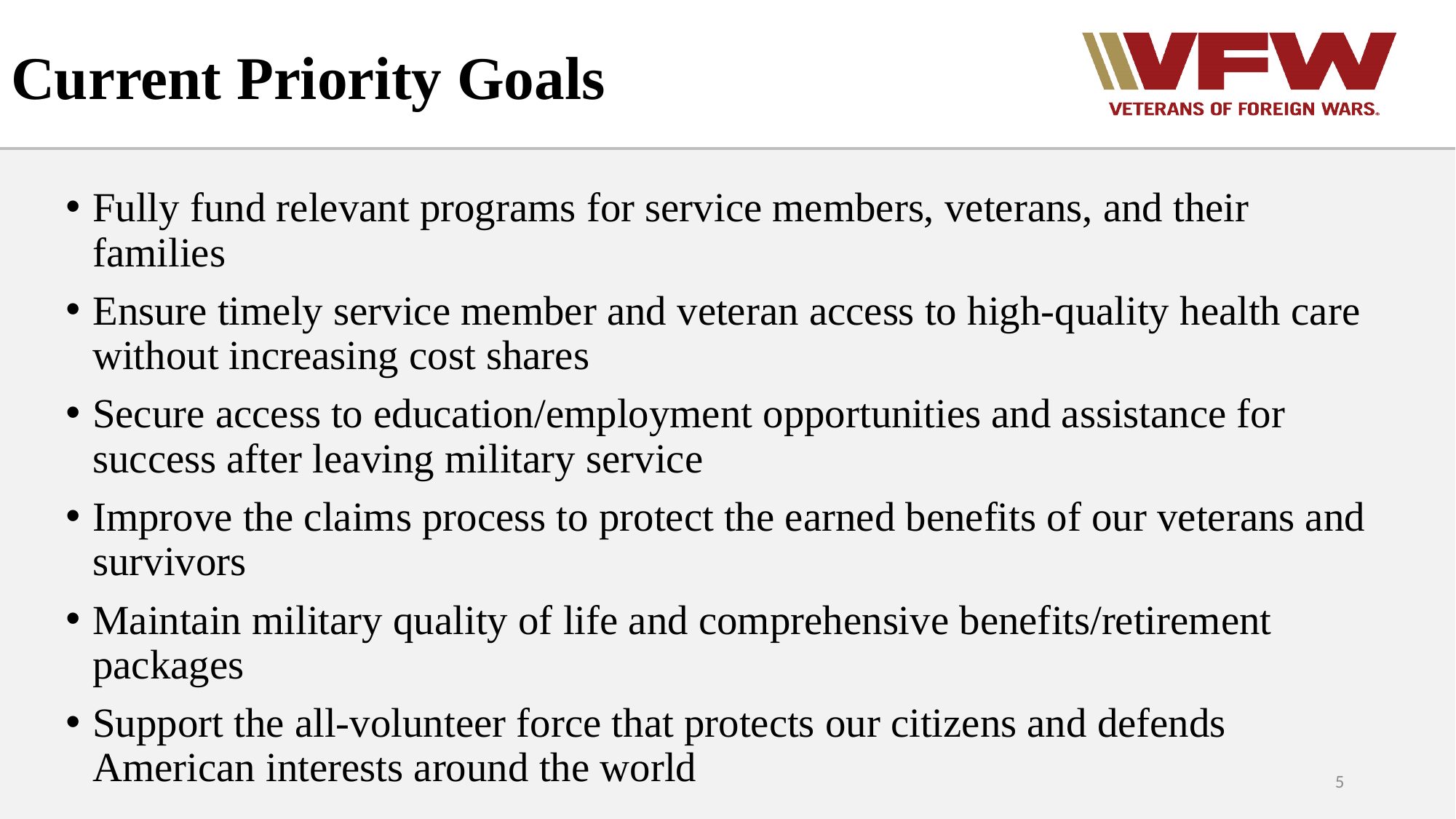

# Current Priority Goals
Fully fund relevant programs for service members, veterans, and their families
Ensure timely service member and veteran access to high-quality health care without increasing cost shares
Secure access to education/employment opportunities and assistance for success after leaving military service
Improve the claims process to protect the earned benefits of our veterans and survivors
Maintain military quality of life and comprehensive benefits/retirement packages
Support the all-volunteer force that protects our citizens and defends American interests around the world

5